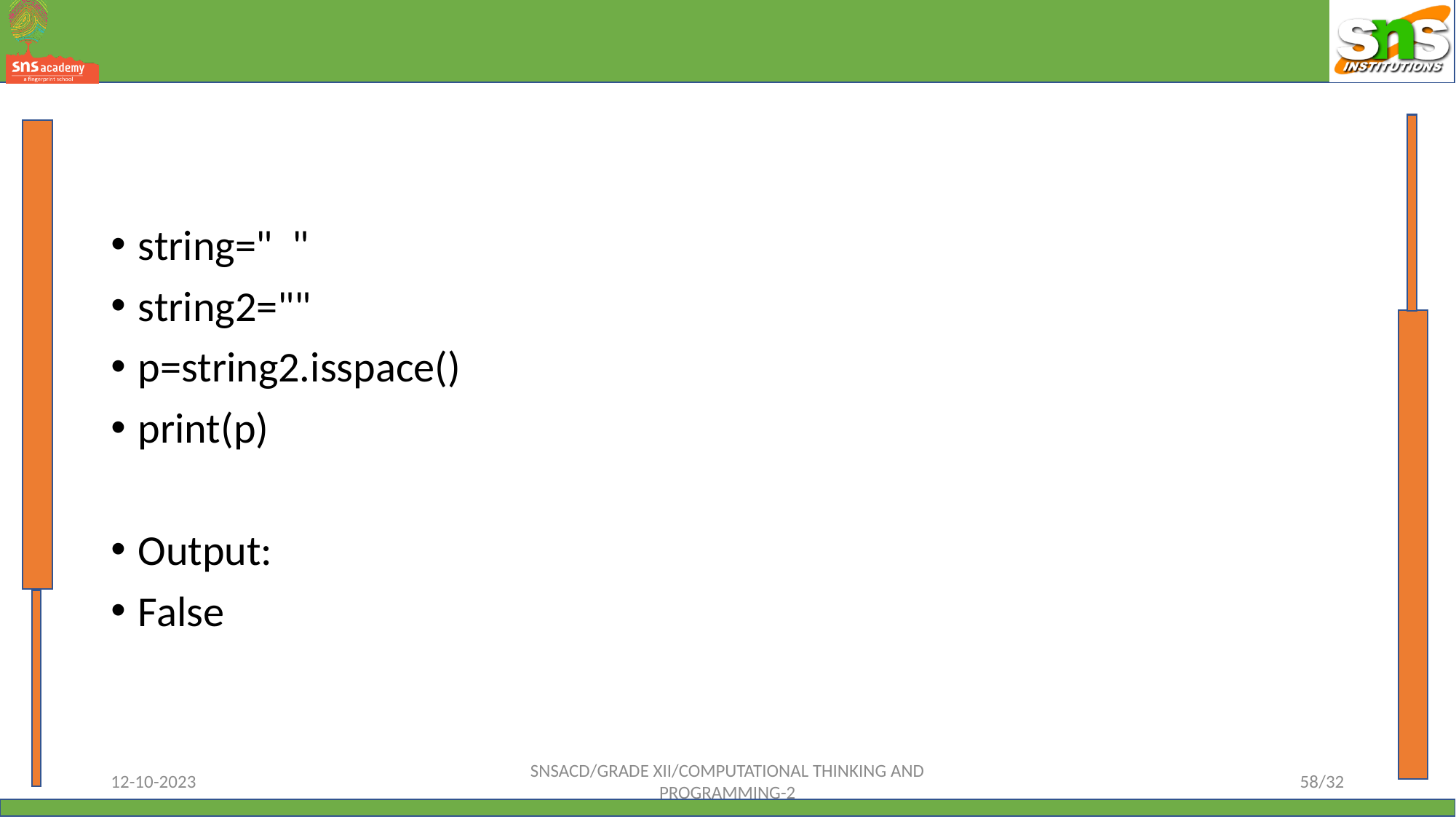

#
string="  "
string2=""
p=string2.isspace()
print(p)

Output:
False
12-10-2023
SNSACD/GRADE XII/COMPUTATIONAL THINKING AND PROGRAMMING-2
58/32